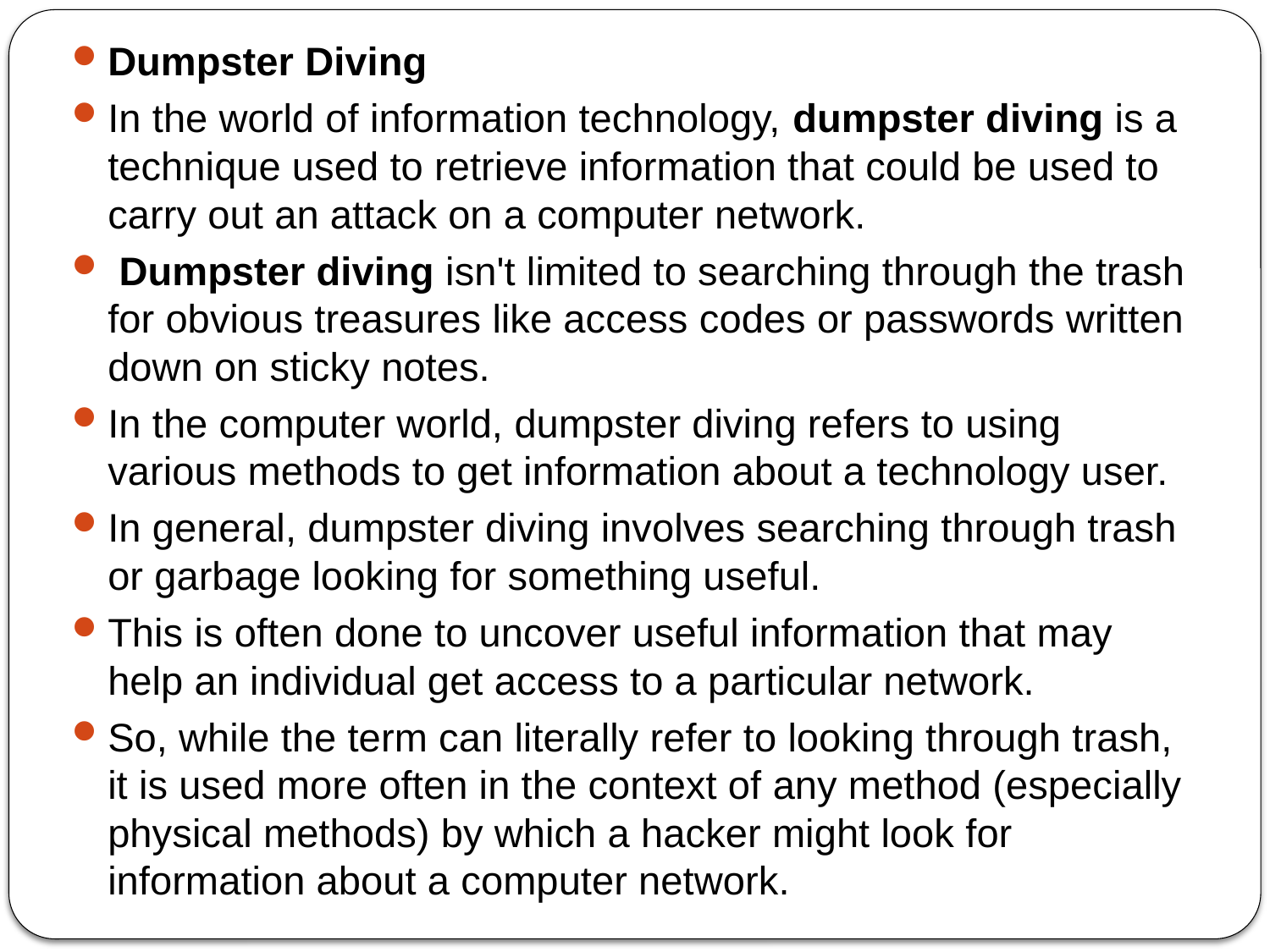

Dumpster Diving
In the world of information technology, dumpster diving is a technique used to retrieve information that could be used to carry out an attack on a computer network.
 Dumpster diving isn't limited to searching through the trash for obvious treasures like access codes or passwords written down on sticky notes.
In the computer world, dumpster diving refers to using various methods to get information about a technology user.
In general, dumpster diving involves searching through trash or garbage looking for something useful.
This is often done to uncover useful information that may help an individual get access to a particular network.
So, while the term can literally refer to looking through trash, it is used more often in the context of any method (especially physical methods) by which a hacker might look for information about a computer network.